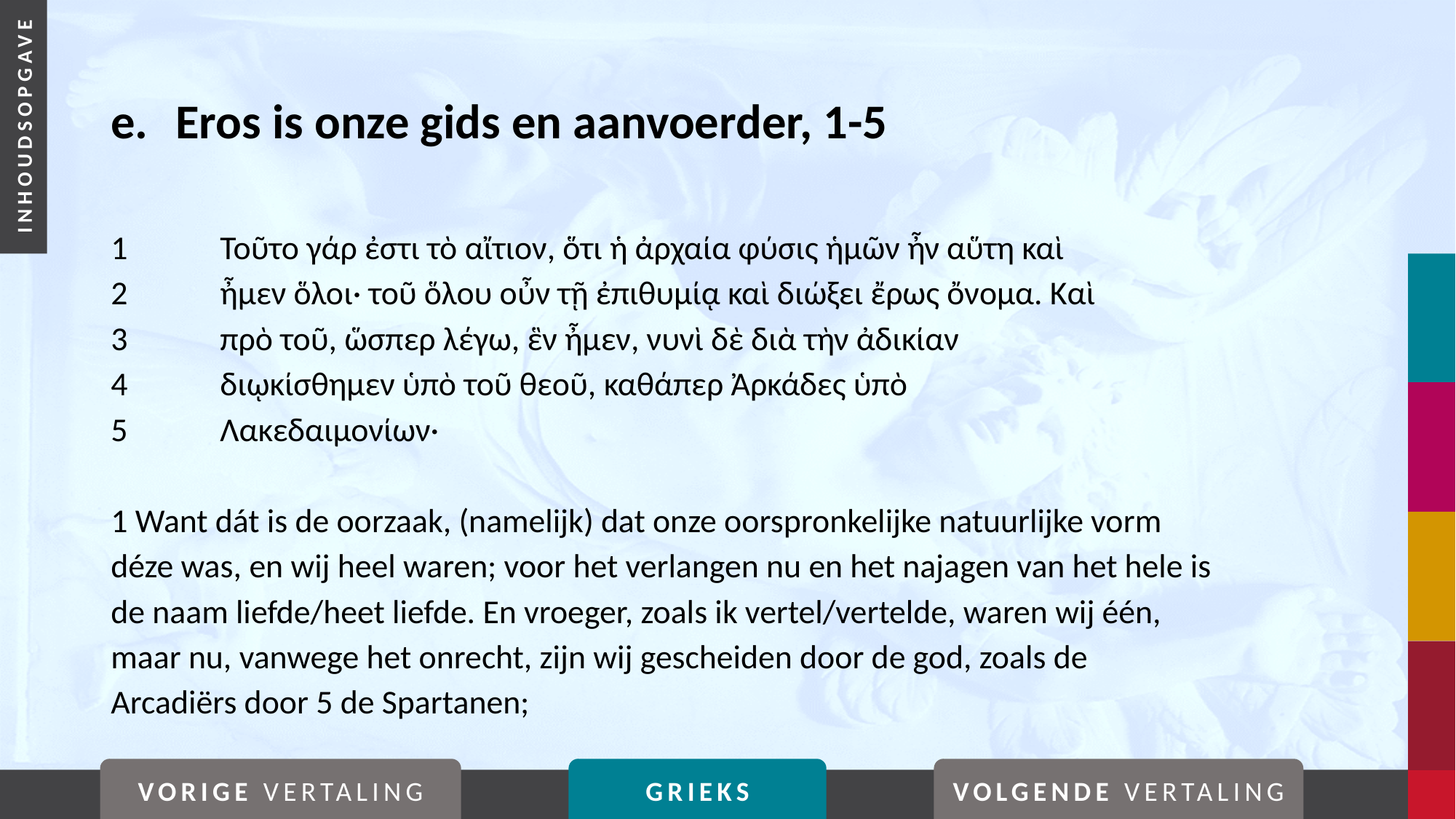

# e. 	Eros is onze gids en aanvoerder, 1-5
1	Τοῦτο γάρ ἐστι τὸ αἴτιον, ὅτι ἡ ἀρχαία φύσις ἡμῶν ἦν αὕτη καὶ
2	ἦμεν ὅλοι· τοῦ ὅλου οὖν τῇ ἐπιθυμίᾳ καὶ διώξει ἔρως ὄνομα. Καὶ
3	πρὸ τοῦ, ὥσπερ λέγω, ἓν ἦμεν, νυνὶ δὲ διὰ τὴν ἀδικίαν
4	διῳκίσθημεν ὑπὸ τοῦ θεοῦ, καθάπερ Ἀρκάδες ὑπὸ
5	Λακεδαιμονίων·

1 Want dát is de oorzaak, (namelijk) dat onze oorspronkelijke natuurlijke vorm déze was, en wij heel waren; voor het verlangen nu en het najagen van het hele is de naam liefde/heet liefde. En vroeger, zoals ik vertel/vertelde, waren wij één, maar nu, vanwege het onrecht, zijn wij gescheiden door de god, zoals de Arcadiërs door 5 de Spartanen;

VORIGE VERTALING
GRIEKS
VOLGENDE VERTALING